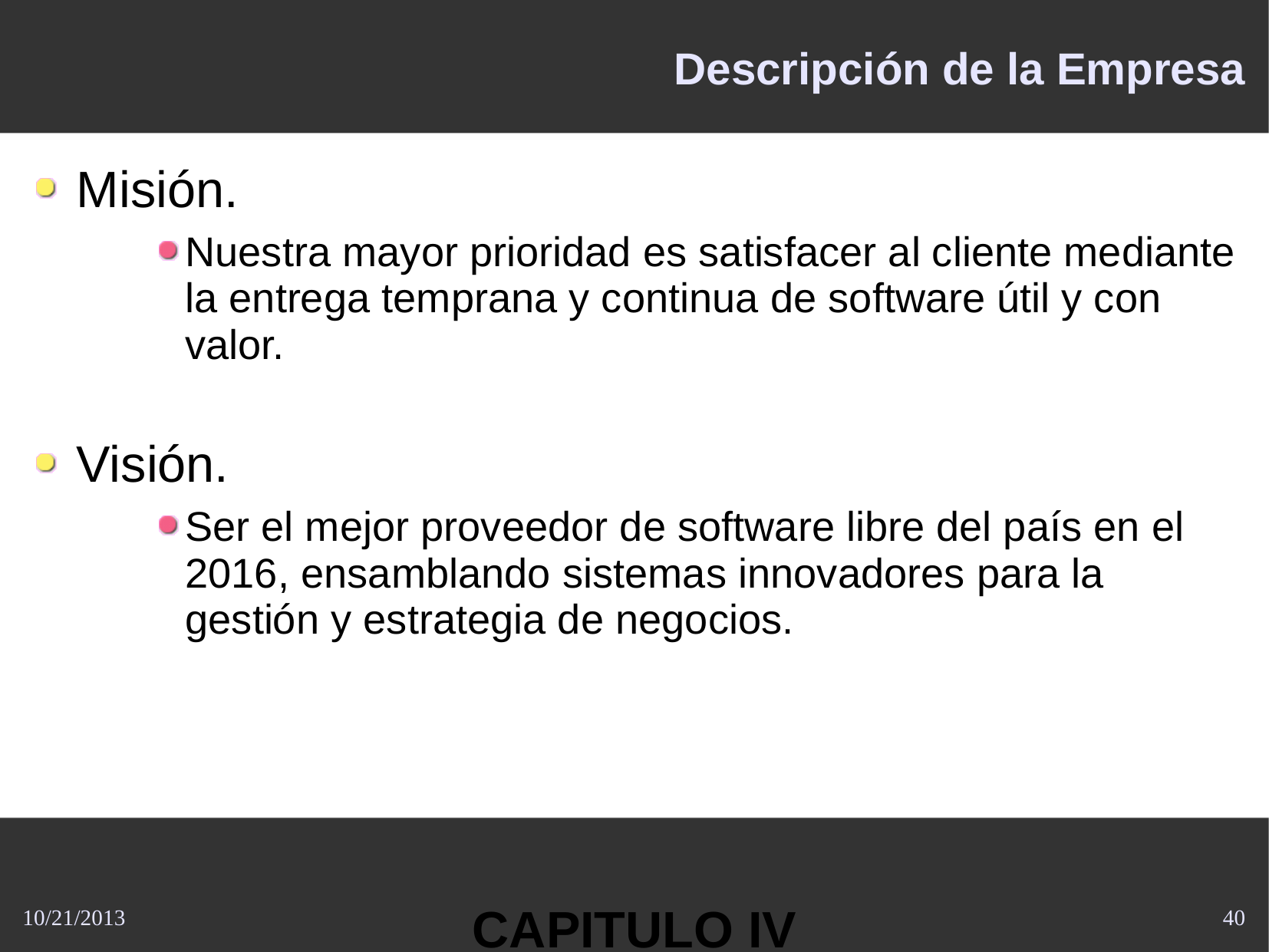

# Descripción de la Empresa
Misión.
Nuestra mayor prioridad es satisfacer al cliente mediante la entrega temprana y continua de software útil y con valor.

Visión.
Ser el mejor proveedor de software libre del país en el 2016, ensamblando sistemas innovadores para la gestión y estrategia de negocios.

CAPITULO IV
10/21/2013
40